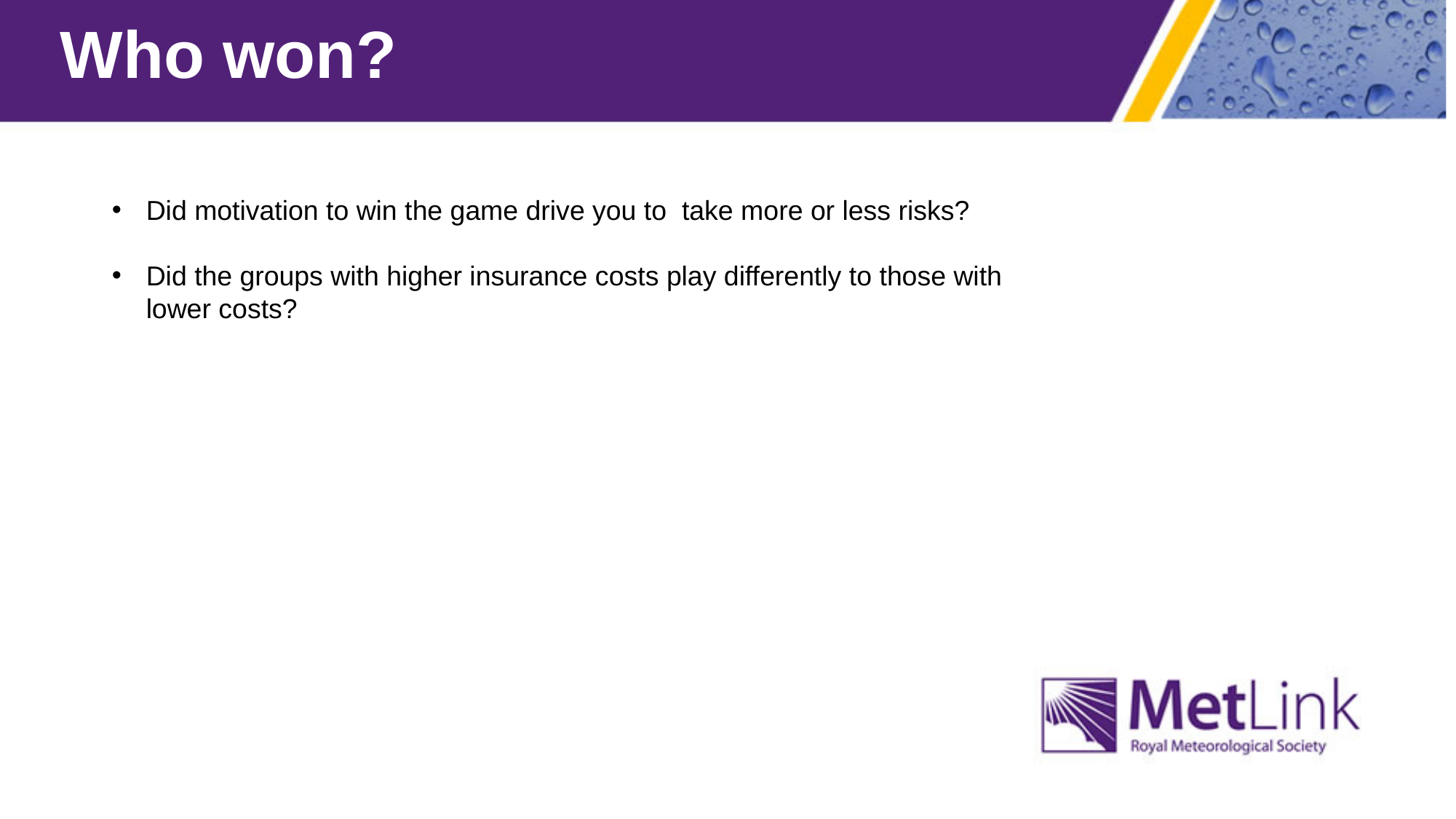

# Who won?
Did motivation to win the game drive you to  take more or less risks?

Did the groups with higher insurance costs play differently to those with lower costs?